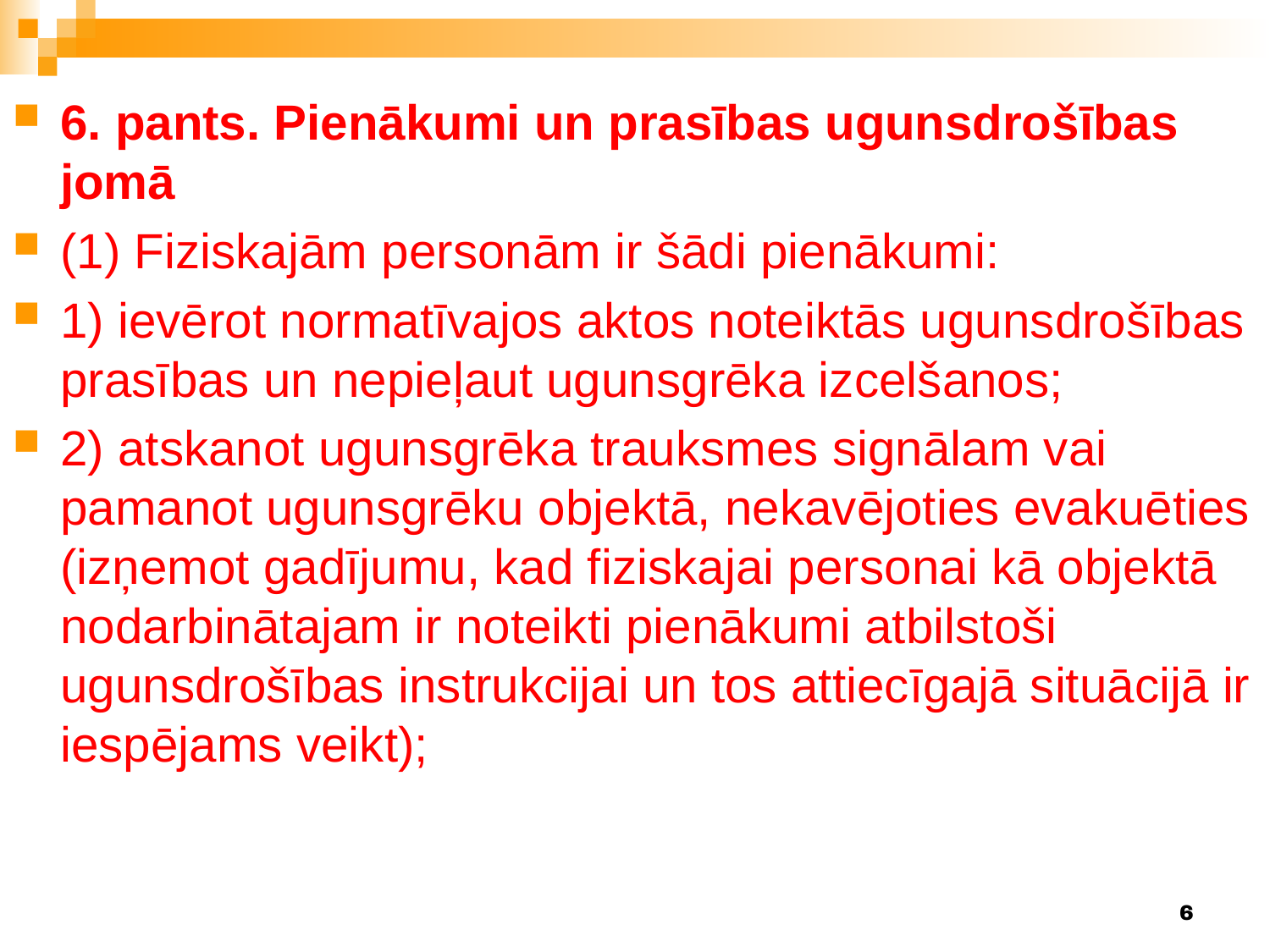

6. pants. Pienākumi un prasības ugunsdrošības jomā
(1) Fiziskajām personām ir šādi pienākumi:
1) ievērot normatīvajos aktos noteiktās ugunsdrošības prasības un nepieļaut ugunsgrēka izcelšanos;
2) atskanot ugunsgrēka trauksmes signālam vai pamanot ugunsgrēku objektā, nekavējoties evakuēties (izņemot gadījumu, kad fiziskajai personai kā objektā nodarbinātajam ir noteikti pienākumi atbilstoši ugunsdrošības instrukcijai un tos attiecīgajā situācijā ir iespējams veikt);
6